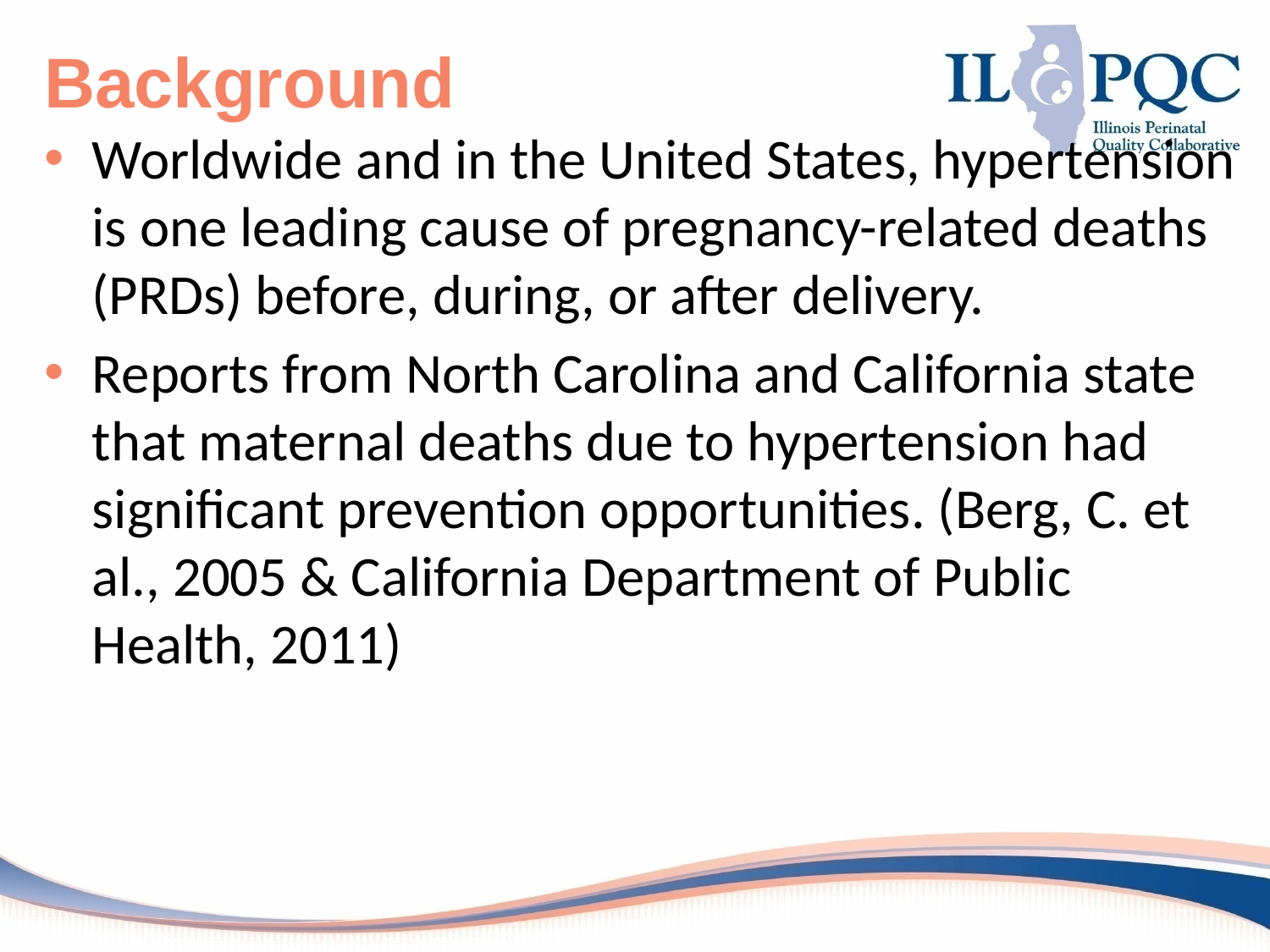

# Background
Worldwide and in the United States, hypertension is one leading cause of pregnancy-related deaths (PRDs) before, during, or after delivery.
Reports from North Carolina and California state that maternal deaths due to hypertension had significant prevention opportunities. (Berg, C. et al., 2005 & California Department of Public Health, 2011)